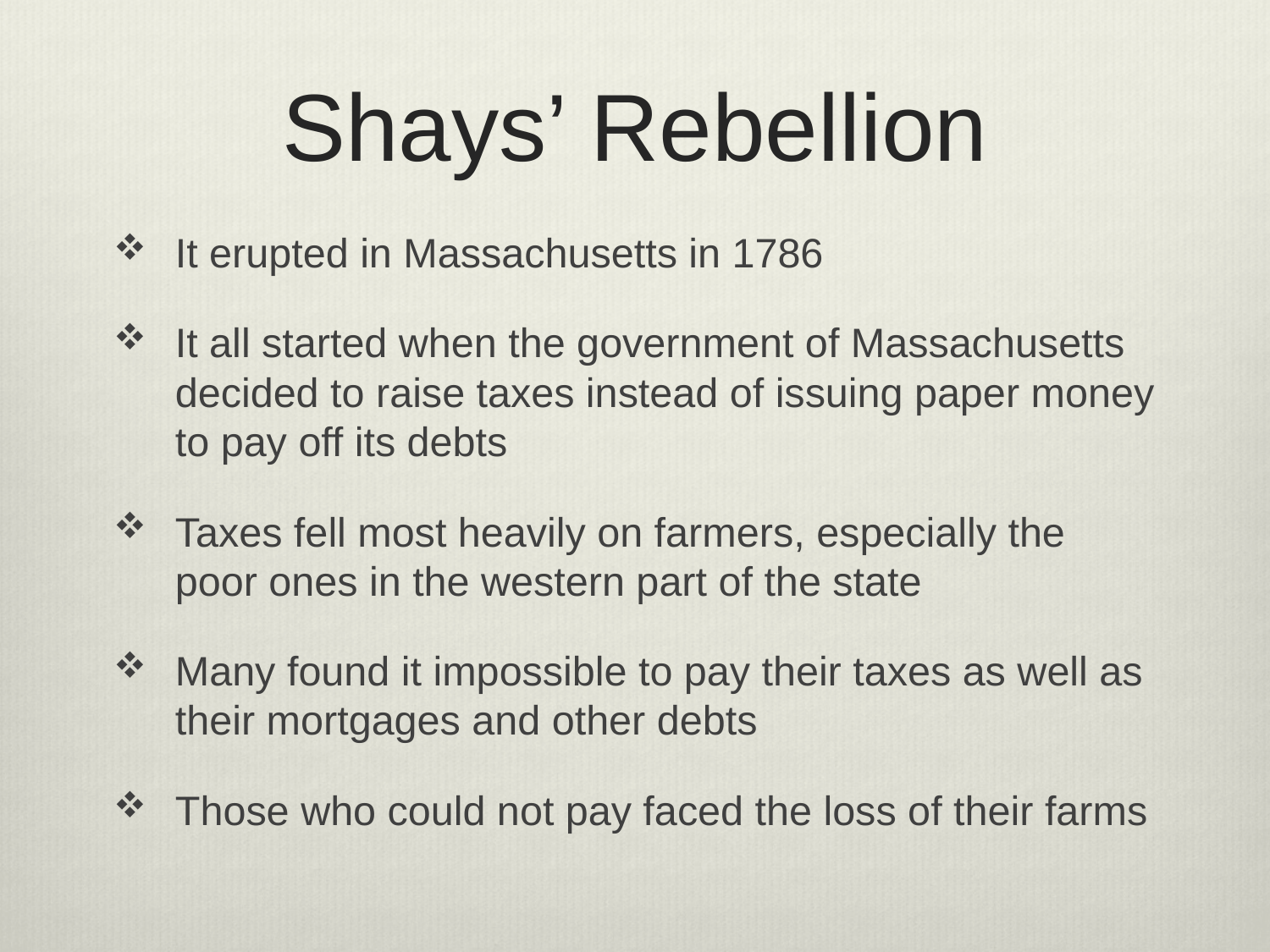

# Shays’ Rebellion
It erupted in Massachusetts in 1786
It all started when the government of Massachusetts decided to raise taxes instead of issuing paper money to pay off its debts
Taxes fell most heavily on farmers, especially the poor ones in the western part of the state
Many found it impossible to pay their taxes as well as their mortgages and other debts
Those who could not pay faced the loss of their farms